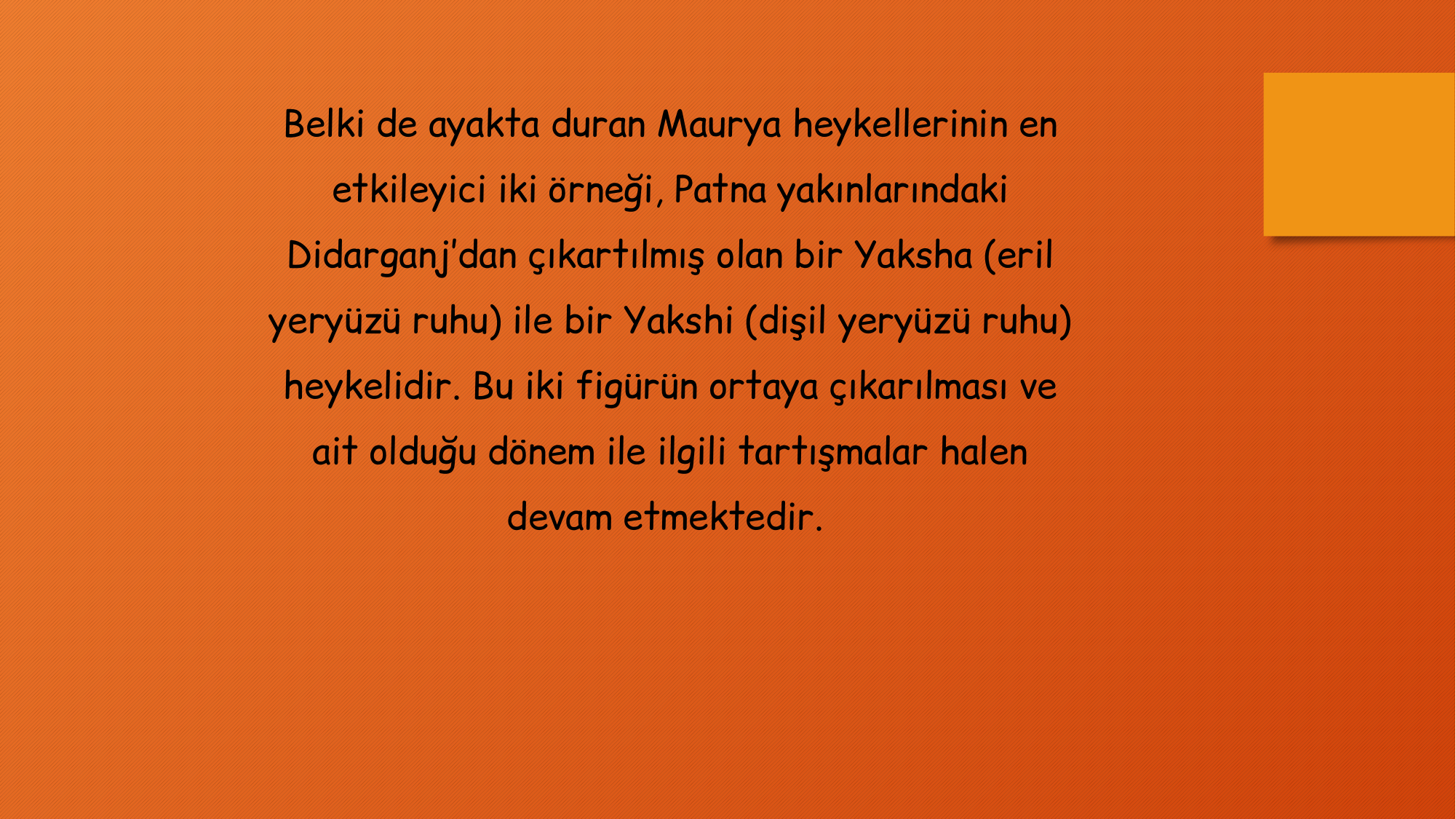

Belki de ayakta duran Maurya heykellerinin en etkileyici iki örneği, Patna yakınlarındaki Didarganj’dan çıkartılmış olan bir Yaksha (eril yeryüzü ruhu) ile bir Yakshi (dişil yeryüzü ruhu) heykelidir. Bu iki figürün ortaya çıkarılması ve ait olduğu dönem ile ilgili tartışmalar halen devam etmektedir.